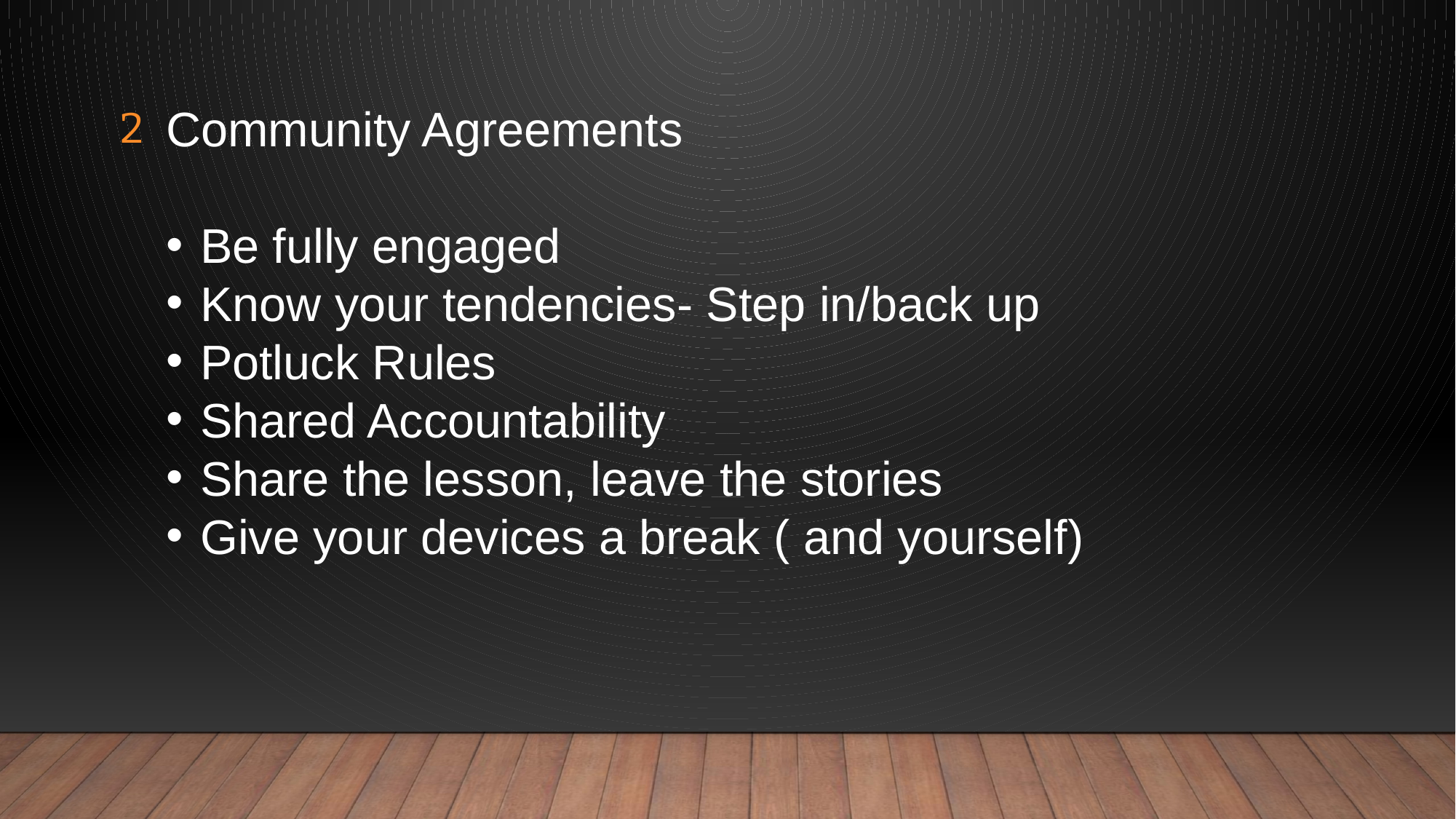

Community Agreements

Be fully engaged
Know your tendencies- Step in/back up
Potluck Rules
Shared Accountability
Share the lesson, leave the stories
Give your devices a break ( and yourself)
2